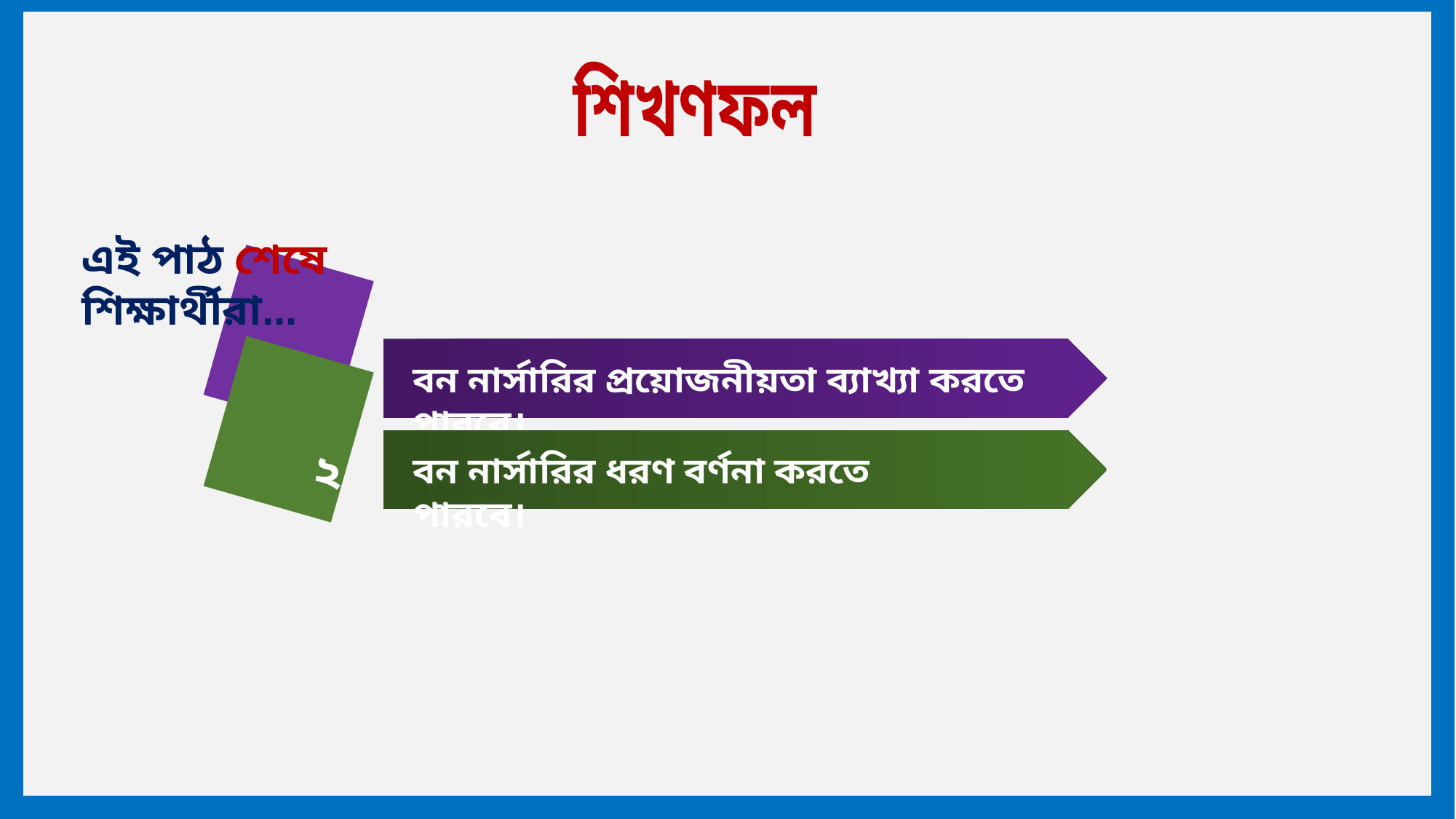

শিখণফল
এই পাঠ শেষে শিক্ষার্থীরা...

১
বন নার্সারির প্রয়োজনীয়তা ব্যাখ্যা করতে পারবে।

২
বন নার্সারির ধরণ বর্ণনা করতে পারবে।